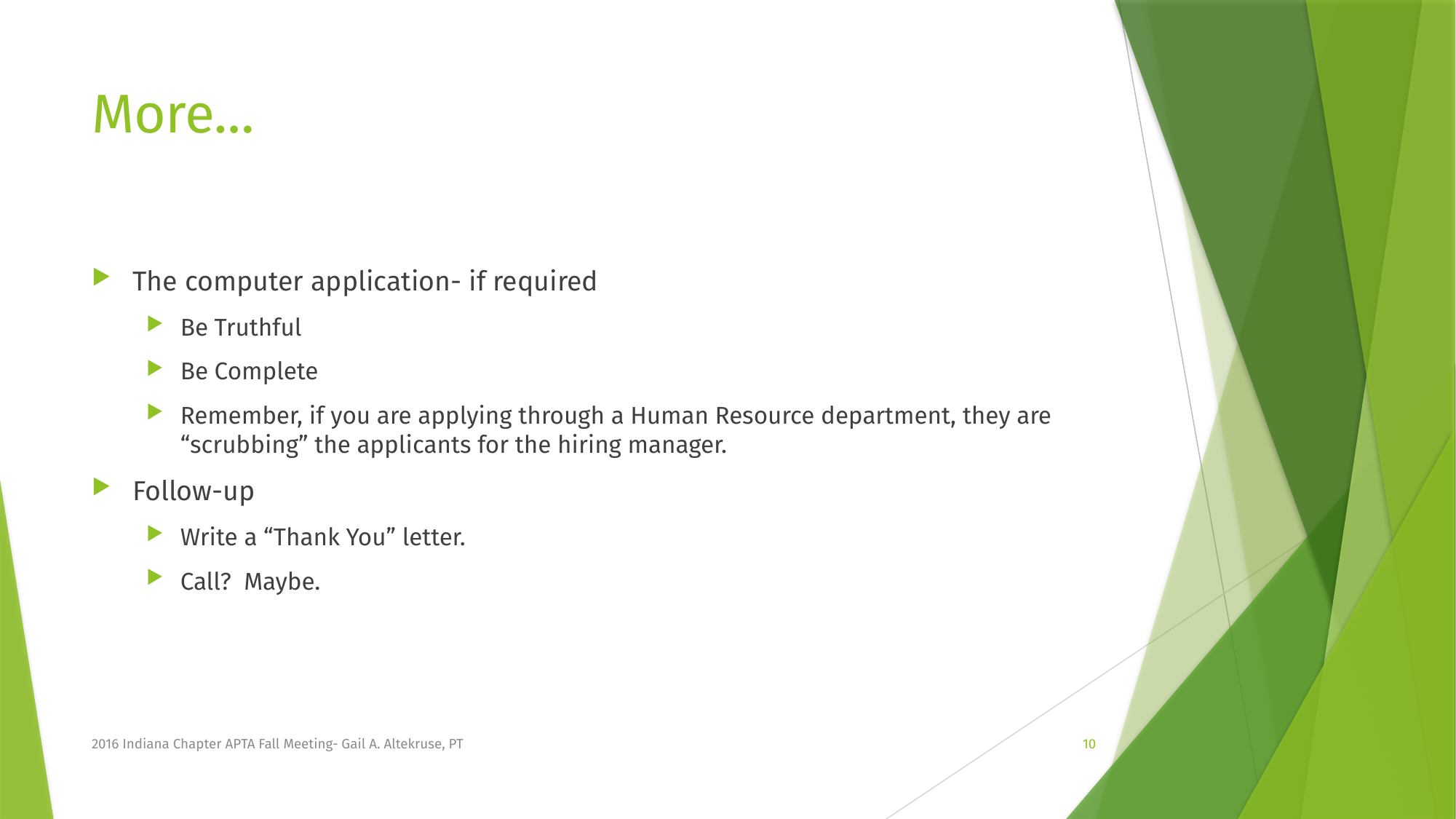

# More…
The computer application- if required
Be Truthful
Be Complete
Remember, if you are applying through a Human Resource department, they are “scrubbing” the applicants for the hiring manager.
Follow-up
Write a “Thank You” letter.
Call?  Maybe.
2016 Indiana Chapter APTA Fall Meeting- Gail A. Altekruse, PT
10